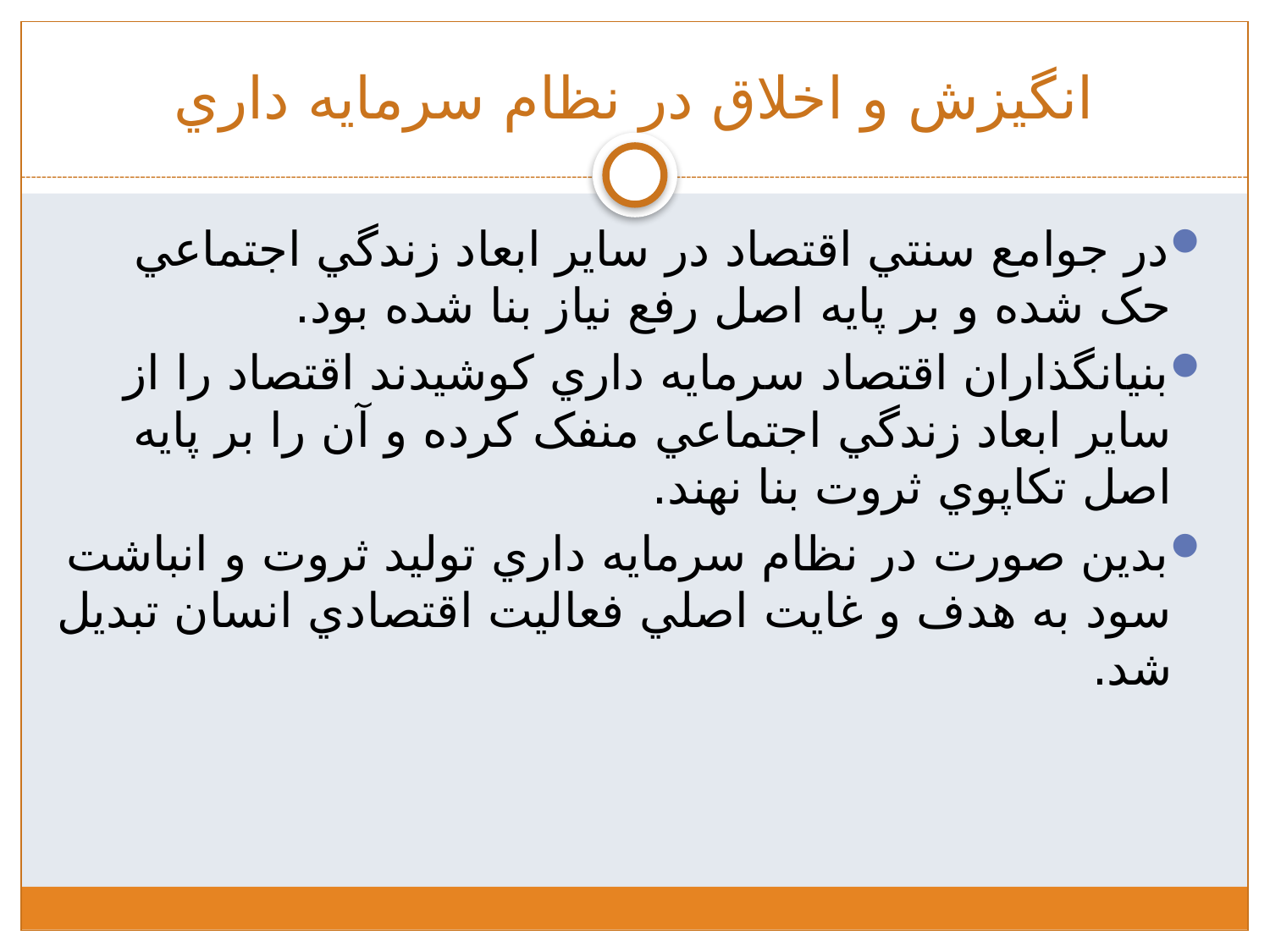

# انگيزش و اخلاق در نظام سرمايه داري
در جوامع سنتي اقتصاد در ساير ابعاد زندگي اجتماعي حک شده و بر پايه اصل رفع نياز بنا شده بود.
بنيانگذاران اقتصاد سرمايه داري کوشيدند اقتصاد را از ساير ابعاد زندگي اجتماعي منفک کرده و آن را بر پايه اصل تکاپوي ثروت بنا نهند.
بدين صورت در نظام سرمايه داري توليد ثروت و انباشت سود به هدف و غايت اصلي فعاليت اقتصادي انسان تبديل شد.